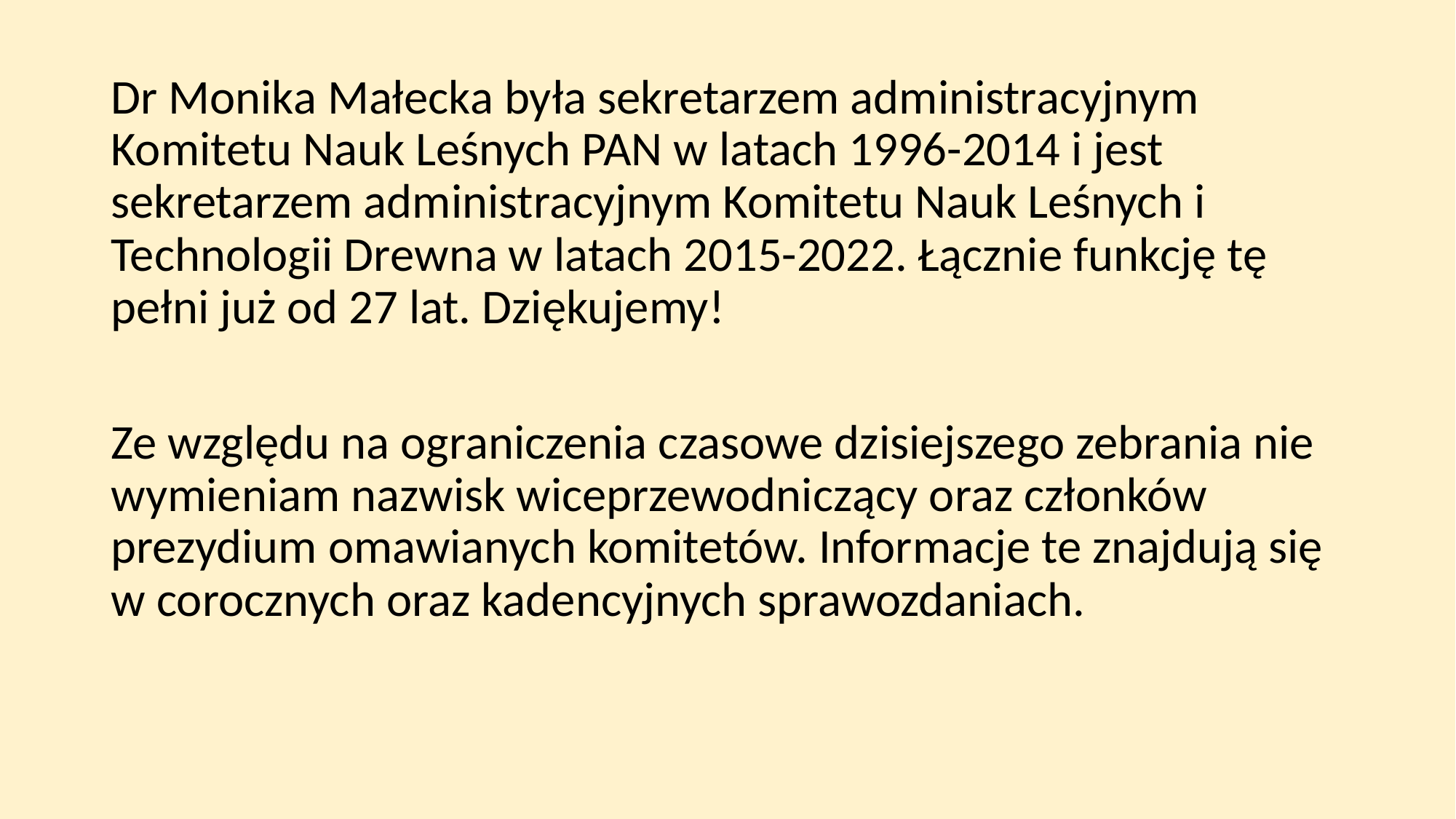

Dr Monika Małecka była sekretarzem administracyjnym Komitetu Nauk Leśnych PAN w latach 1996-2014 i jest sekretarzem administracyjnym Komitetu Nauk Leśnych i Technologii Drewna w latach 2015-2022. Łącznie funkcję tę pełni już od 27 lat. Dziękujemy!

Ze względu na ograniczenia czasowe dzisiejszego zebrania nie wymieniam nazwisk wiceprzewodniczący oraz członków prezydium omawianych komitetów. Informacje te znajdują się w corocznych oraz kadencyjnych sprawozdaniach.